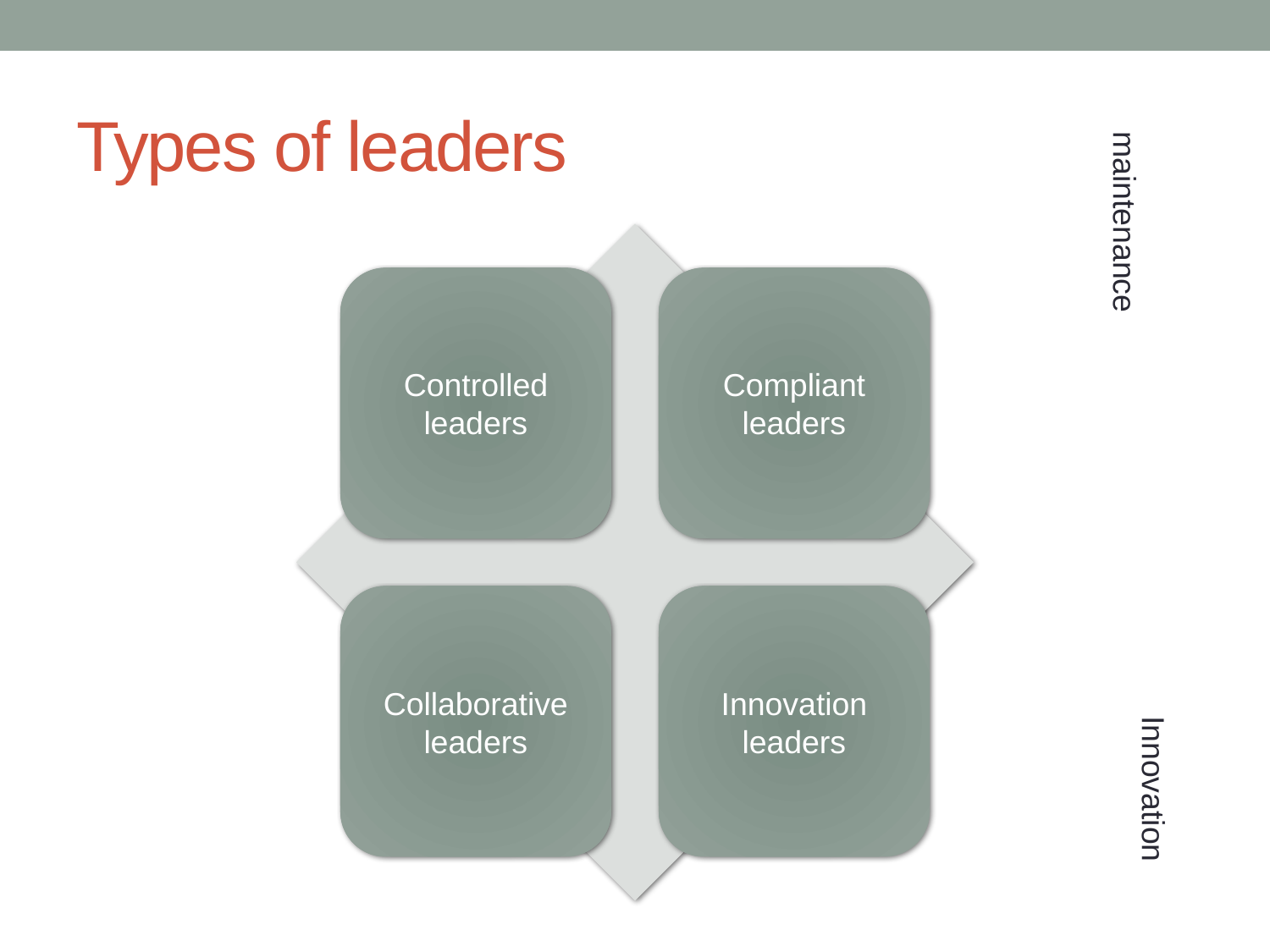

# Types of leaders
maintenance
Controlled leaders
Collaborative leaders
Innovation leaders
Compliant leaders
Innovation